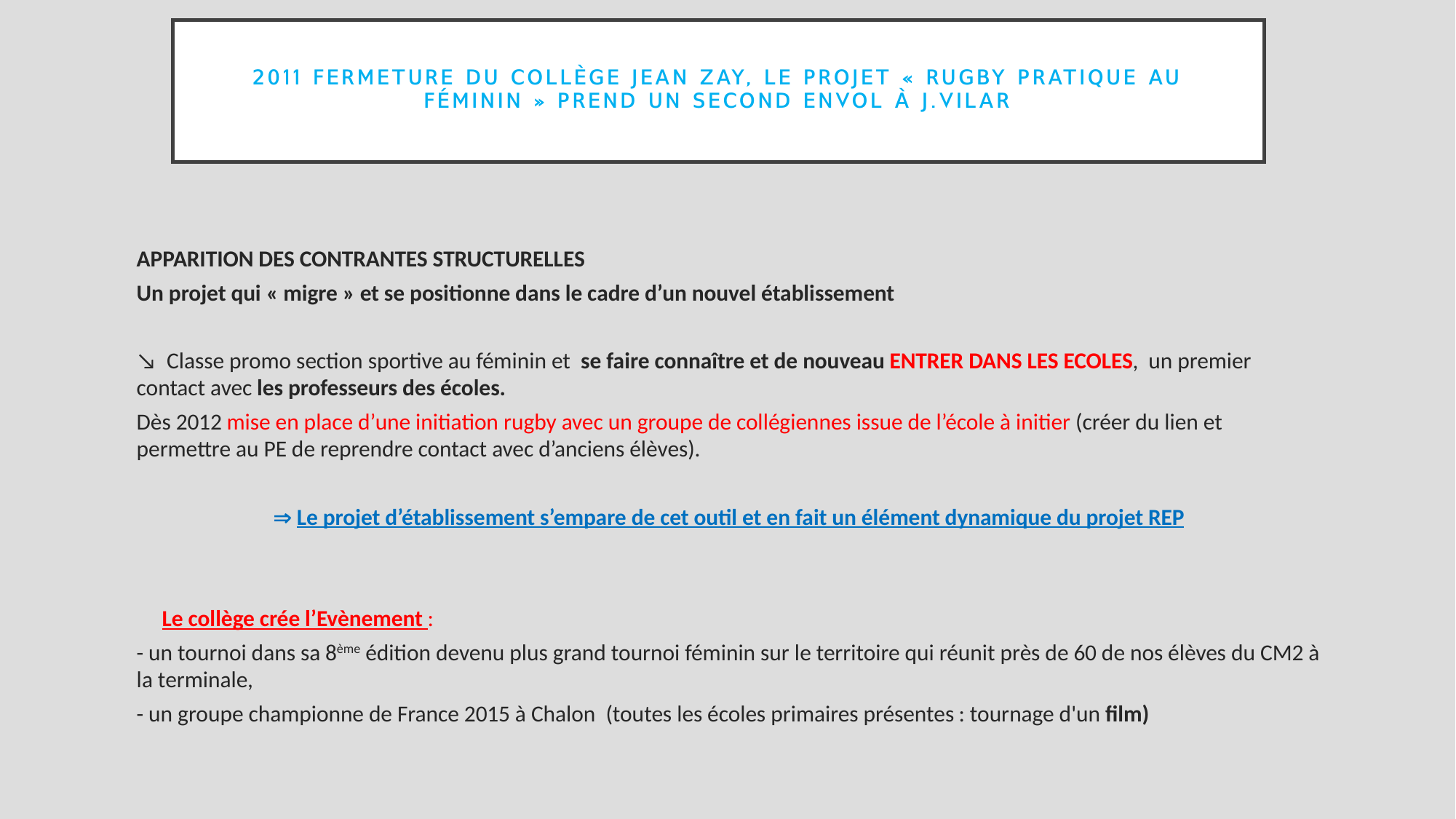

# 2011 fermeture du collège Jean Zay, le projet « rugby pratique au féminin » prend un second envol à J.Vilar
APPARITION DES CONTRANTES STRUCTURELLES
Un projet qui « migre » et se positionne dans le cadre d’un nouvel établissement

↘  Classe promo section sportive au féminin et  se faire connaître et de nouveau ENTRER DANS LES ECOLES,  un premier contact avec les professeurs des écoles.
Dès 2012 mise en place d’une initiation rugby avec un groupe de collégiennes issue de l’école à initier (créer du lien et permettre au PE de reprendre contact avec d’anciens élèves).

⇒ Le projet d’établissement s’empare de cet outil et en fait un élément dynamique du projet REP

     Le collège crée l’Evènement :
- un tournoi dans sa 8ème édition devenu plus grand tournoi féminin sur le territoire qui réunit près de 60 de nos élèves du CM2 à la terminale,
- un groupe championne de France 2015 à Chalon  (toutes les écoles primaires présentes : tournage d'un film)